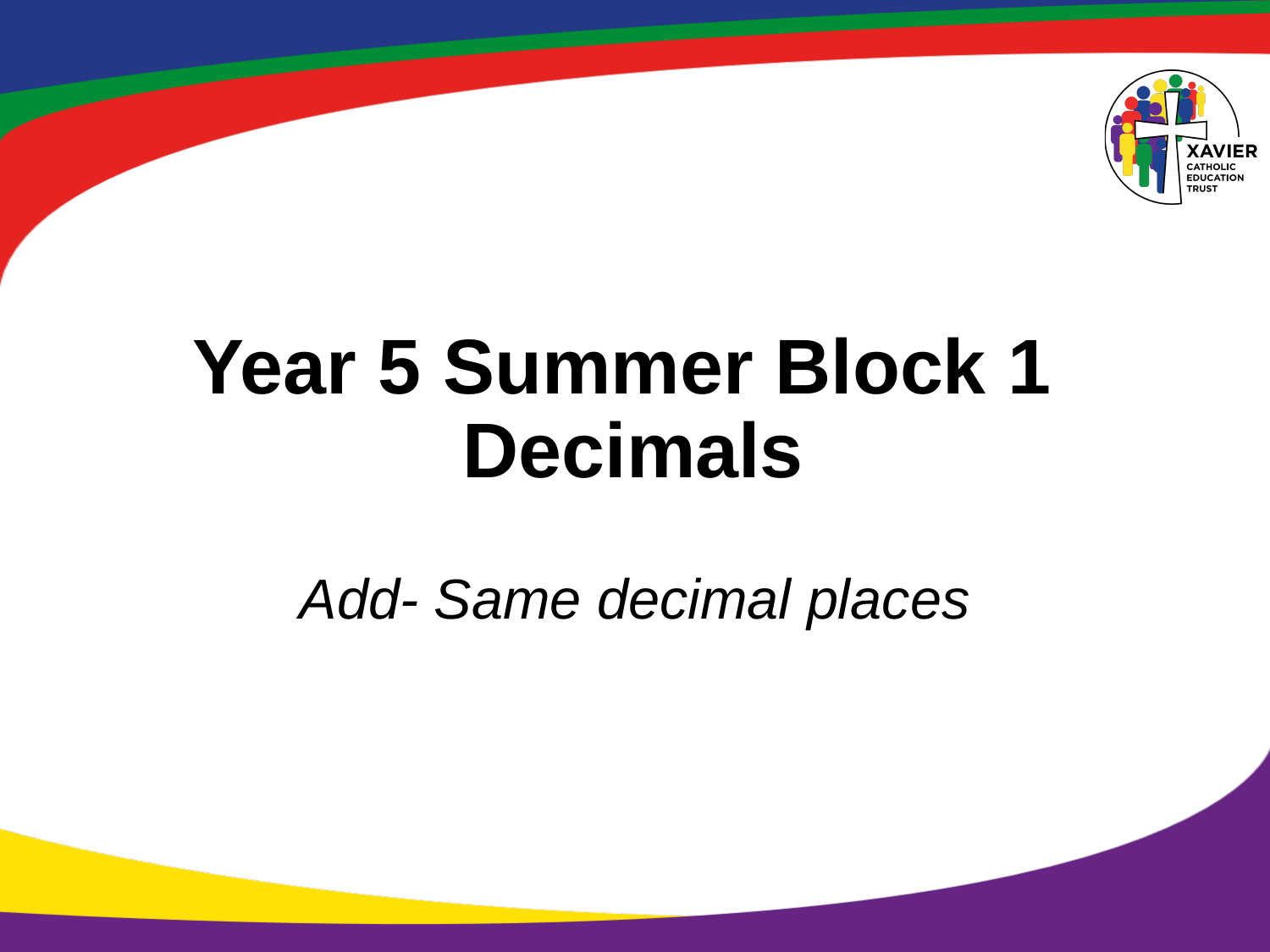

# Year 5 Summer Block 1 Decimals
Add- Same decimal places